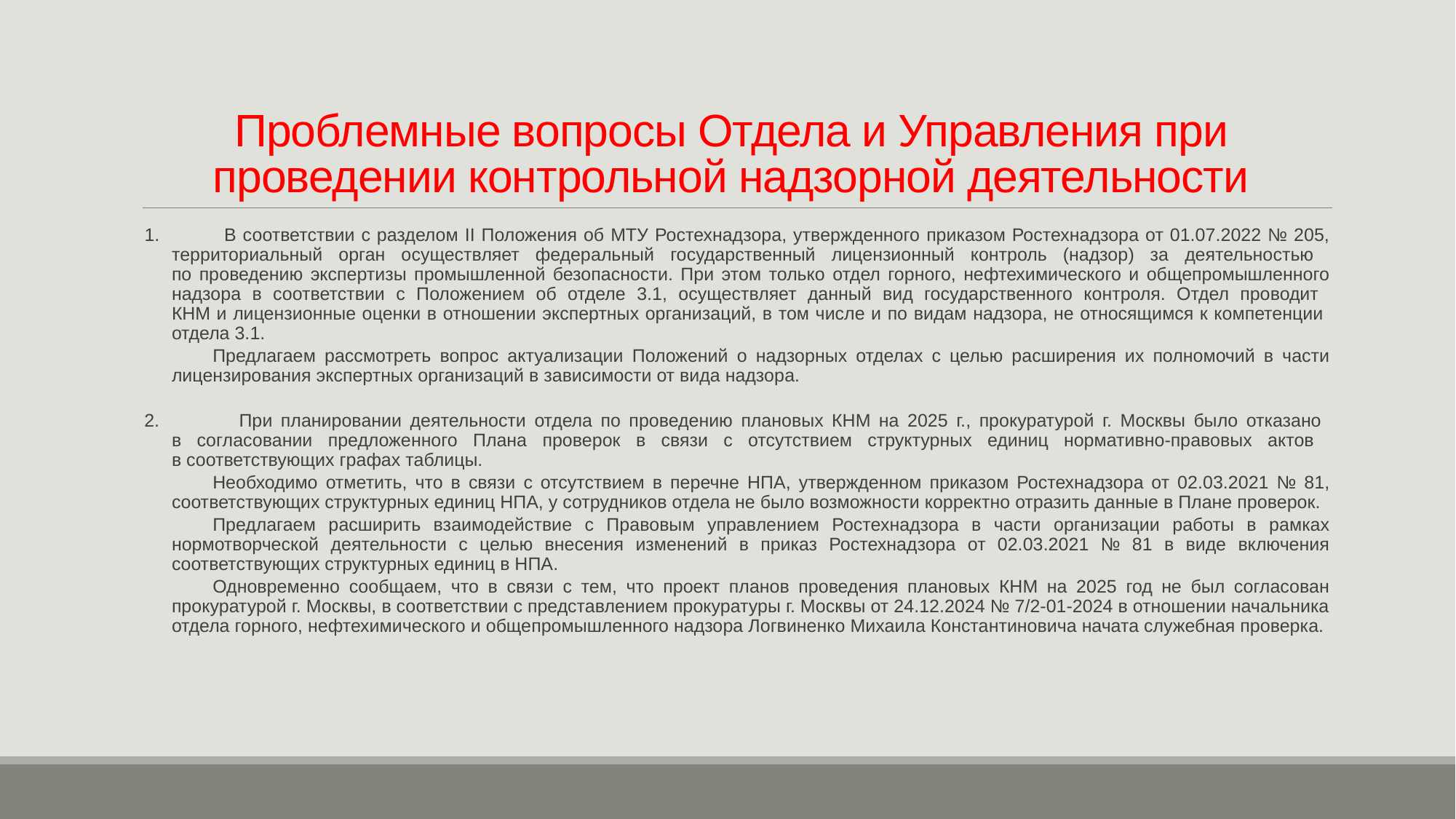

# Проблемные вопросы Отдела и Управления при проведении контрольной надзорной деятельности
        В соответствии с разделом II Положения об МТУ Ростехнадзора, утвержденного приказом Ростехнадзора от 01.07.2022 № 205, территориальный орган осуществляет федеральный государственный лицензионный контроль (надзор) за деятельностью
по проведению экспертизы промышленной безопасности. При этом только отдел горного, нефтехимического и общепромышленного надзора в соответствии с Положением об отделе 3.1, осуществляет данный вид государственного контроля. Отдел проводит
КНМ и лицензионные оценки в отношении экспертных организаций, в том числе и по видам надзора, не относящимся к компетенции
отдела 3.1.
Предлагаем рассмотреть вопрос актуализации Положений о надзорных отделах с целью расширения их полномочий в части лицензирования экспертных организаций в зависимости от вида надзора.

        При планировании деятельности отдела по проведению плановых КНМ на 2025 г., прокуратурой г. Москвы было отказано
в согласовании предложенного Плана проверок в связи с отсутствием структурных единиц нормативно-правовых актов
в соответствующих графах таблицы.
Необходимо отметить, что в связи с отсутствием в перечне НПА, утвержденном приказом Ростехнадзора от 02.03.2021 № 81, соответствующих структурных единиц НПА, у сотрудников отдела не было возможности корректно отразить данные в Плане проверок.
Предлагаем расширить взаимодействие с Правовым управлением Ростехнадзора в части организации работы в рамках нормотворческой деятельности с целью внесения изменений в приказ Ростехнадзора от 02.03.2021 № 81 в виде включения соответствующих структурных единиц в НПА.
Одновременно сообщаем, что в связи с тем, что проект планов проведения плановых КНМ на 2025 год не был согласован прокуратурой г. Москвы, в соответствии с представлением прокуратуры г. Москвы от 24.12.2024 № 7/2-01-2024 в отношении начальника отдела горного, нефтехимического и общепромышленного надзора Логвиненко Михаила Константиновича начата служебная проверка.